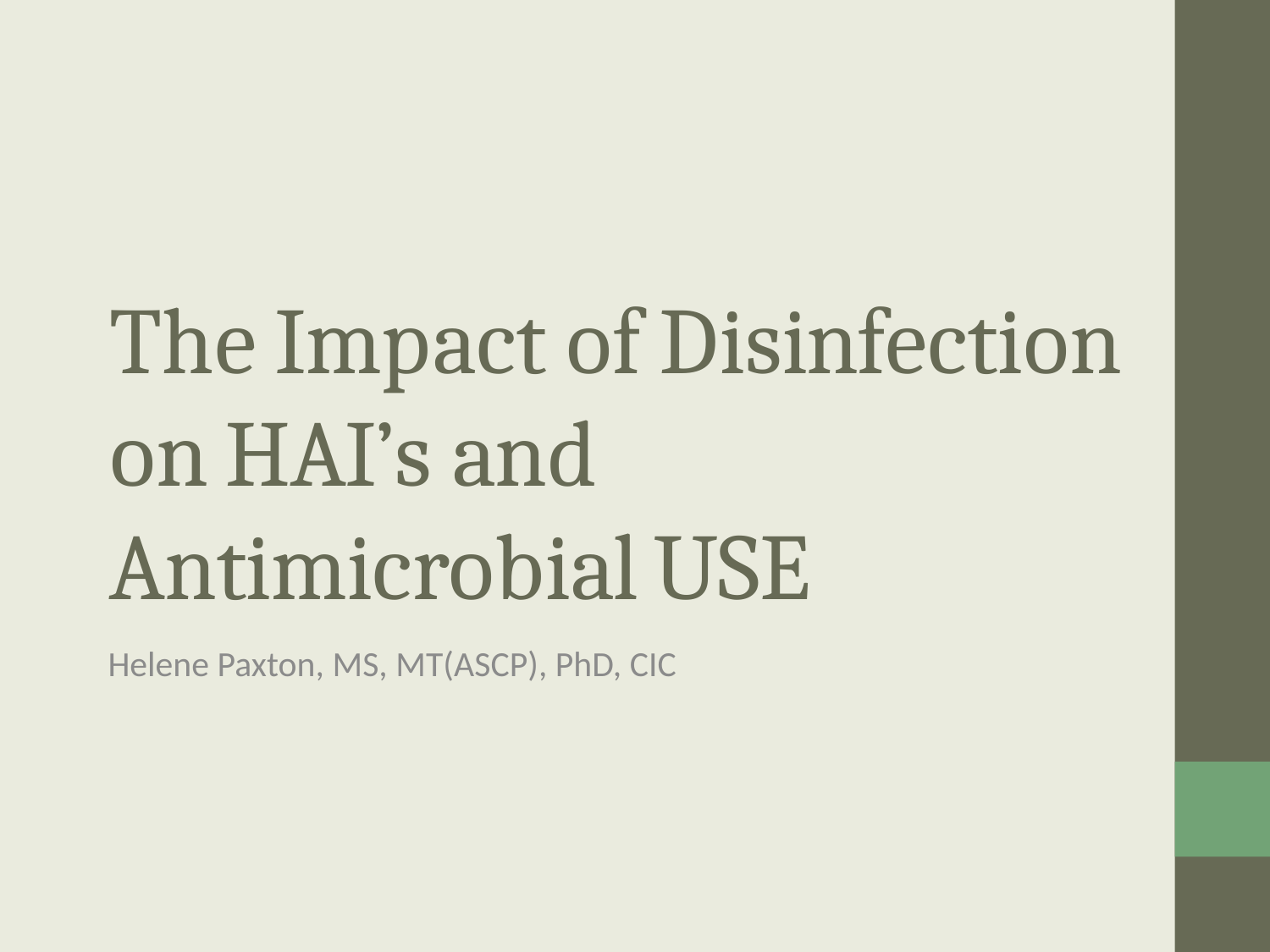

# The Impact of Disinfection on HAI’s and Antimicrobial USE
Helene Paxton, MS, MT(ASCP), PhD, CIC